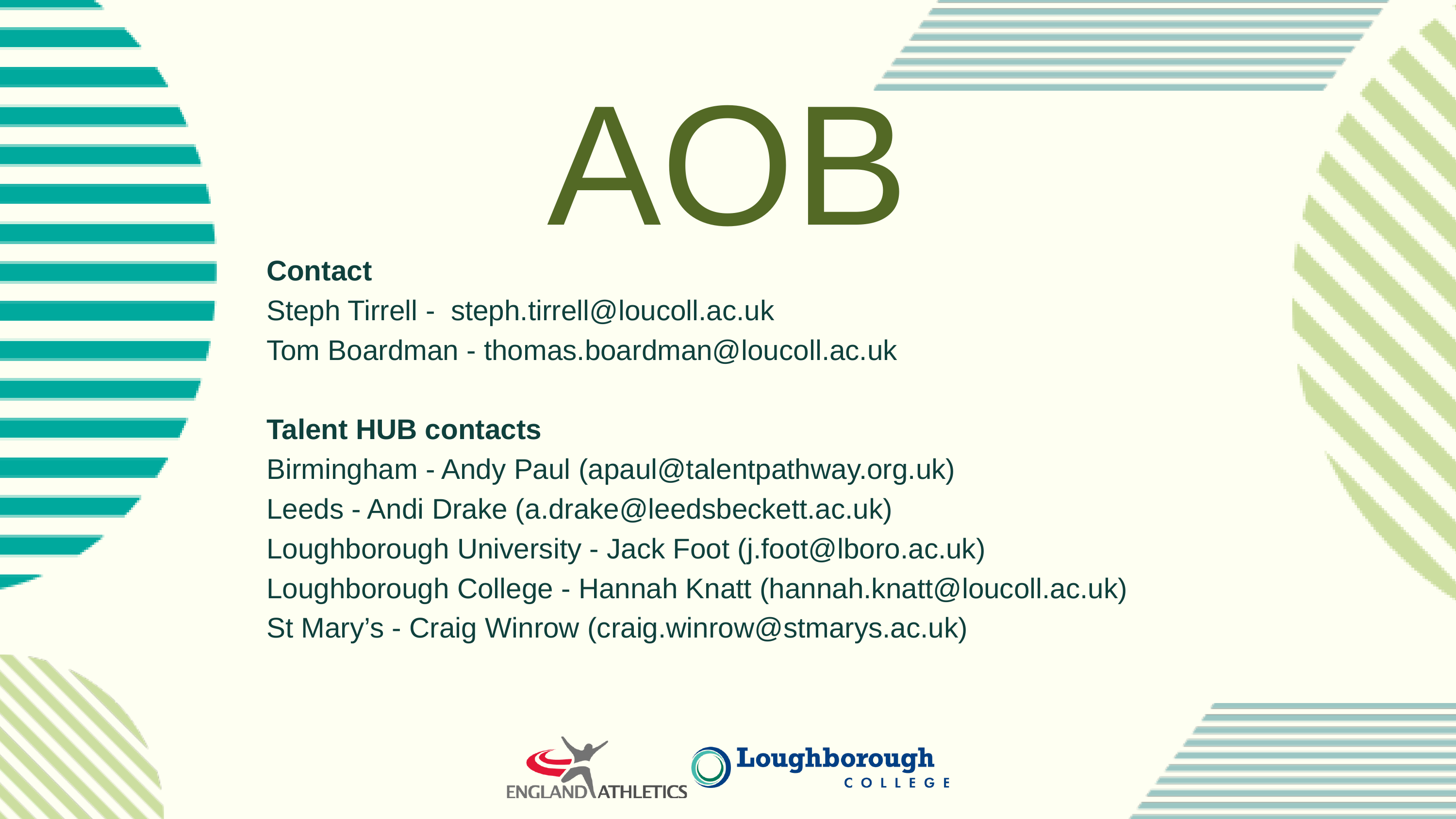

AOB
Contact
Steph Tirrell -  steph.tirrell@loucoll.ac.uk
Tom Boardman - thomas.boardman@loucoll.ac.uk

Talent HUB contacts
Birmingham - Andy Paul (apaul@talentpathway.org.uk)
Leeds - Andi Drake (a.drake@leedsbeckett.ac.uk)
Loughborough University - Jack Foot (j.foot@lboro.ac.uk)
Loughborough College - Hannah Knatt (hannah.knatt@loucoll.ac.uk)
St Mary’s - Craig Winrow (craig.winrow@stmarys.ac.uk)